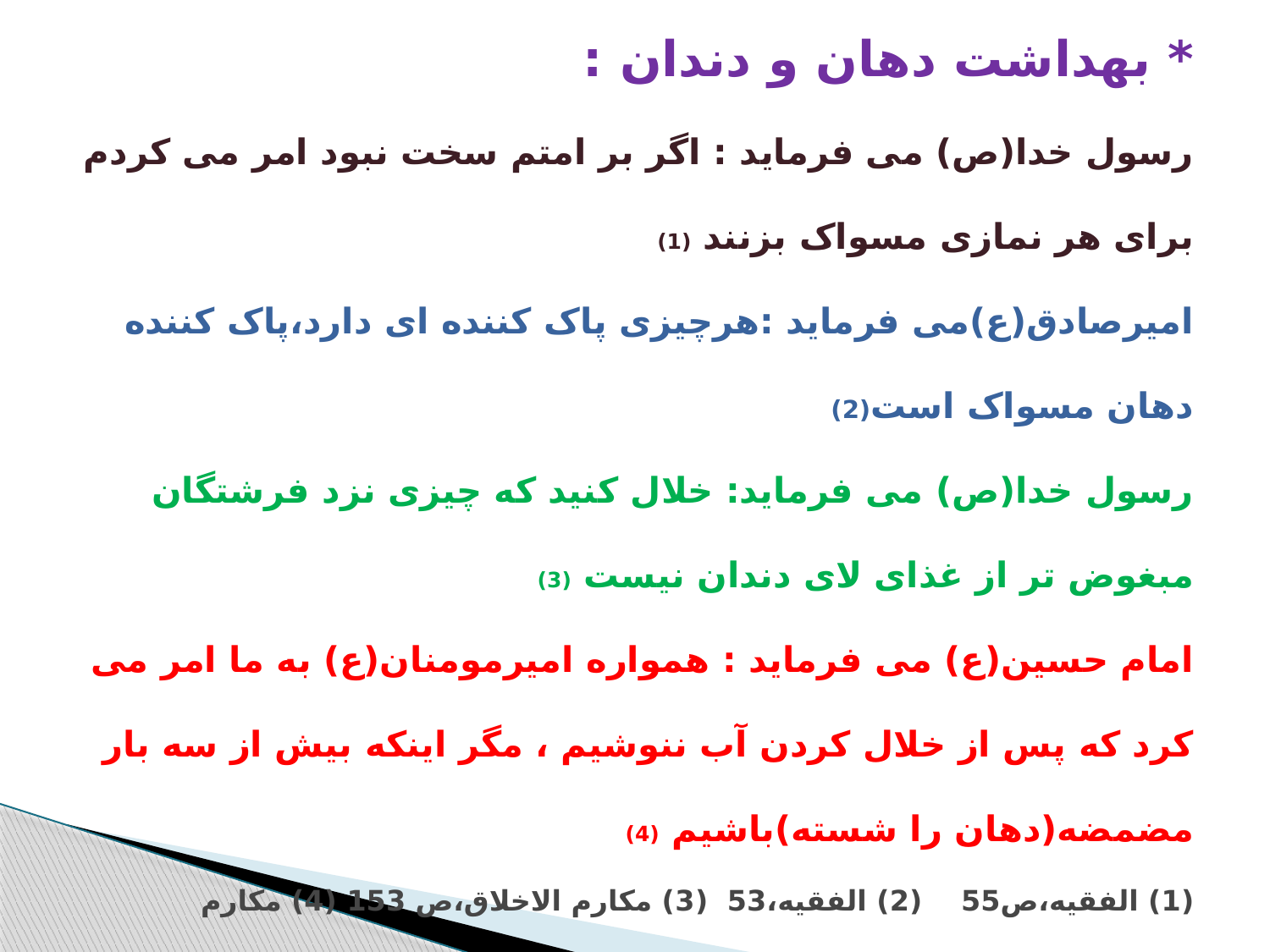

# * بهداشت دهان و دندان : رسول خدا(ص) می فرماید : اگر بر امتم سخت نبود امر می کردم برای هر نمازی مسواک بزنند (1) امیرصادق(ع)می فرماید :هرچیزی پاک کننده ای دارد،پاک کننده دهان مسواک است(2) رسول خدا(ص) می فرماید: خلال کنید که چیزی نزد فرشتگان مبغوض تر از غذای لای دندان نیست (3) امام حسین(ع) می فرماید : همواره امیرمومنان(ع) به ما امر می کرد که پس از خلال کردن آب ننوشیم ، مگر اینکه بیش از سه بار مضمضه(دهان را شسته)باشیم (4) (1) الفقیه،ص55    (2) الفقیه،53  (3) مکارم الاخلاق،ص 153 (4) مکارم الاخلاق،ص 153